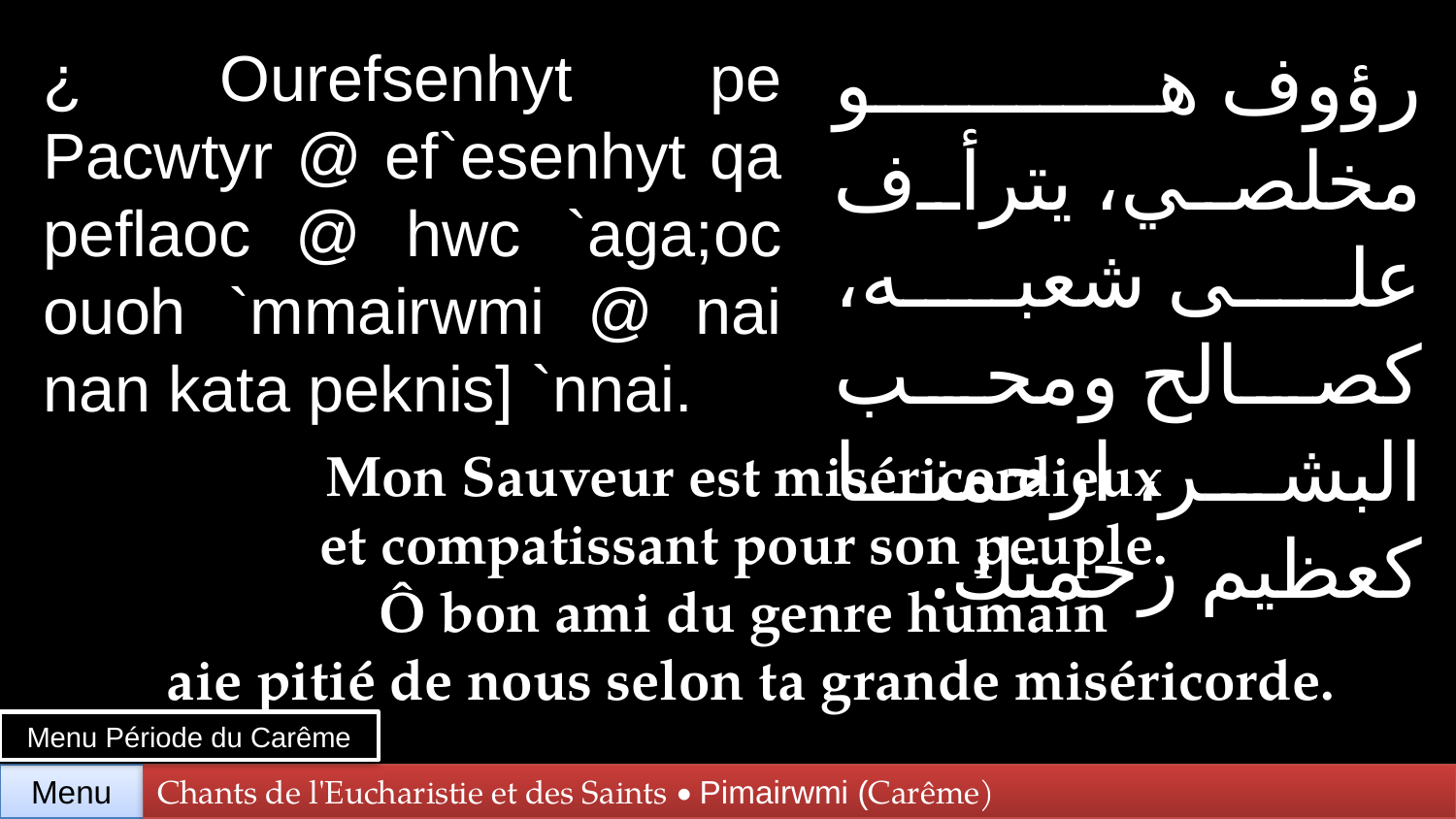

رؤوف هو مخلصي، يترأف على شعبه، كصالح ومحب البشر، ارحمنا كعظيم رحمتك.
¿ Ourefsenhyt pe Pacwtyr @ ef`esenhyt qa peflaoc @ hwc `aga;oc ouoh `mmairwmi @ nai nan kata peknis] `nnai.
Mon Sauveur est miséricordieux
et compatissant pour son peuple.
Ô bon ami du genre humain
aie pitié de nous selon ta grande miséricorde.
Menu Période du Carême
Chants de l'Eucharistie et des Saints • Pimairwmi (Carême)
Menu